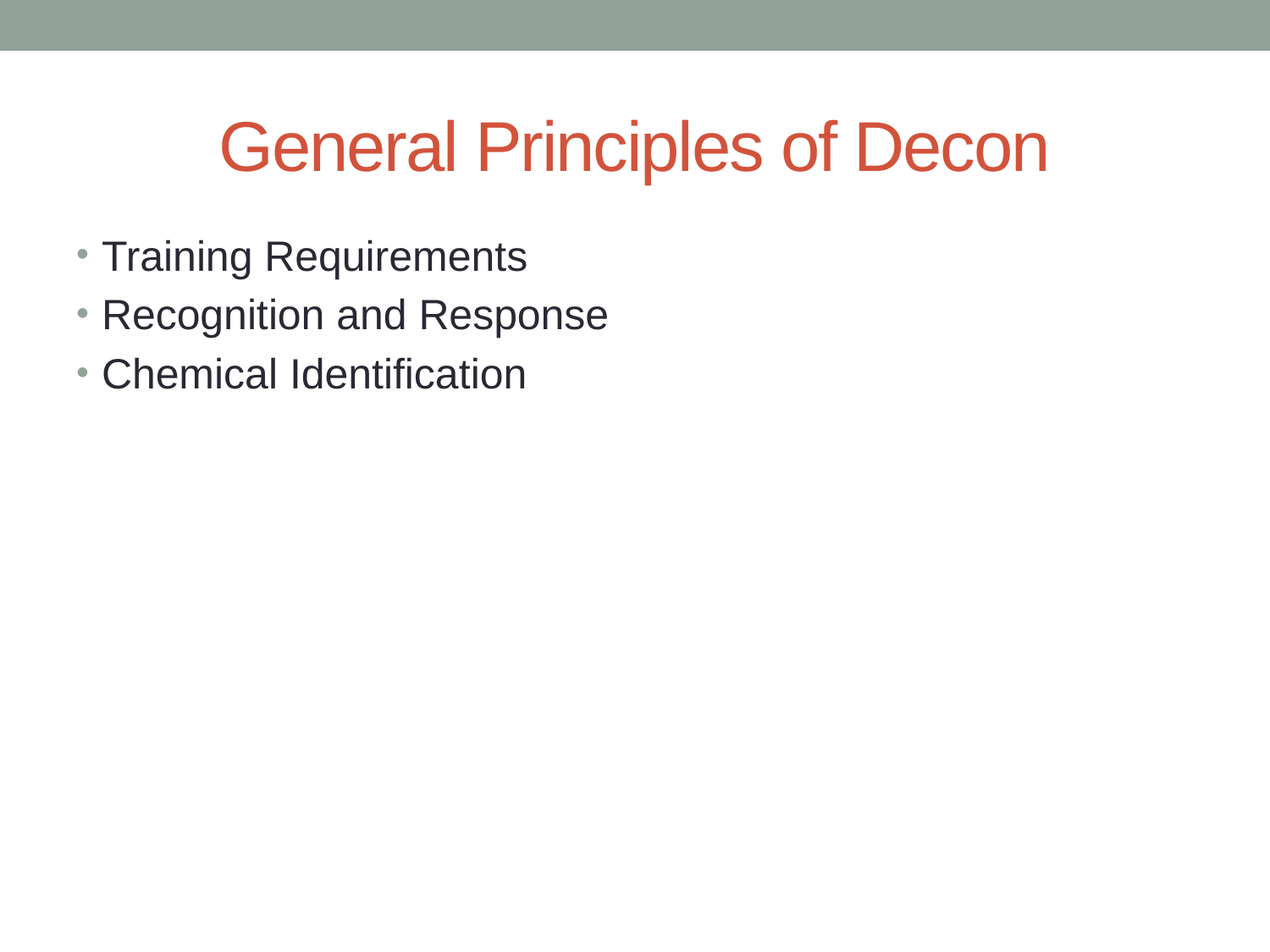

# General Principles of Decon
Training Requirements
Recognition and Response
Chemical Identification